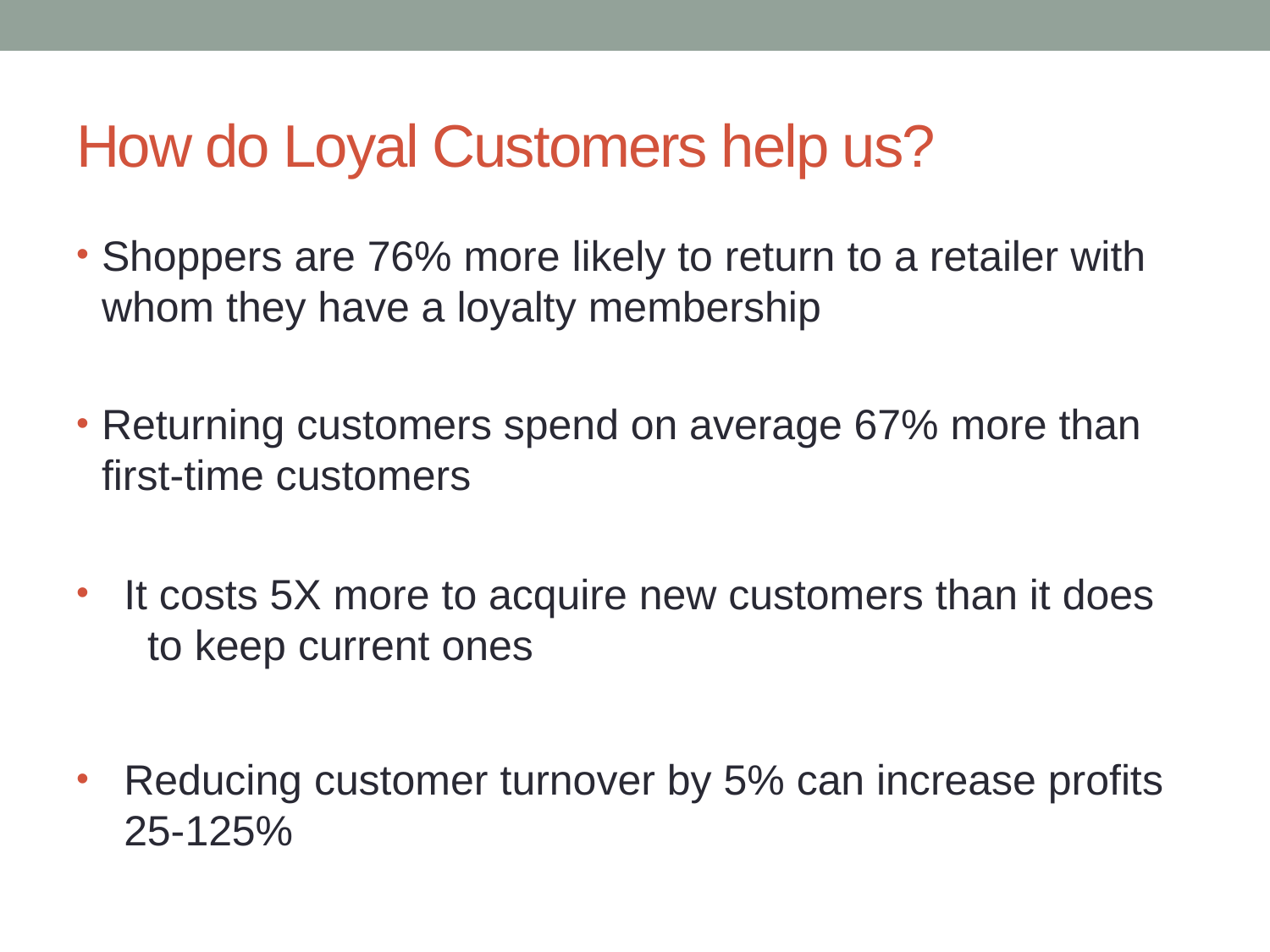

# How do Loyal Customers help us?
Shoppers are 76% more likely to return to a retailer with whom they have a loyalty membership

Returning customers spend on average 67% more than first-time customers

It costs 5X more to acquire new customers than it does      to keep current ones

Reducing customer turnover by 5% can increase profits 25-125%